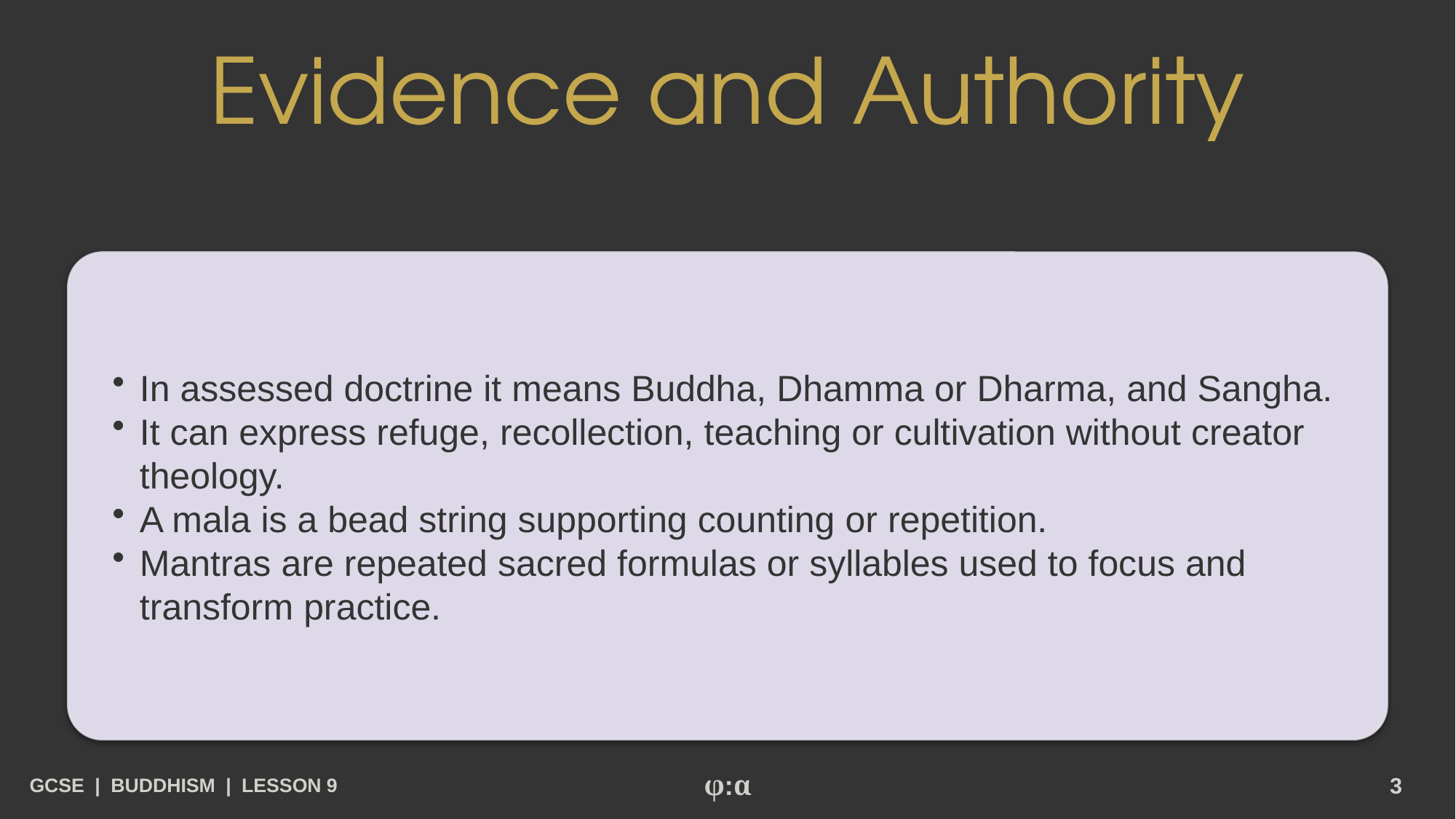

# Evidence and Authority
​In assessed doctrine it means Buddha, Dhamma or Dharma, and Sangha.
​It can express refuge, recollection, teaching or cultivation without creator theology.
​A mala is a bead string supporting counting or repetition.
​Mantras are repeated sacred formulas or syllables used to focus and transform practice.
GCSE  |  BUDDHISM  |  LESSON 9
φ:α
3